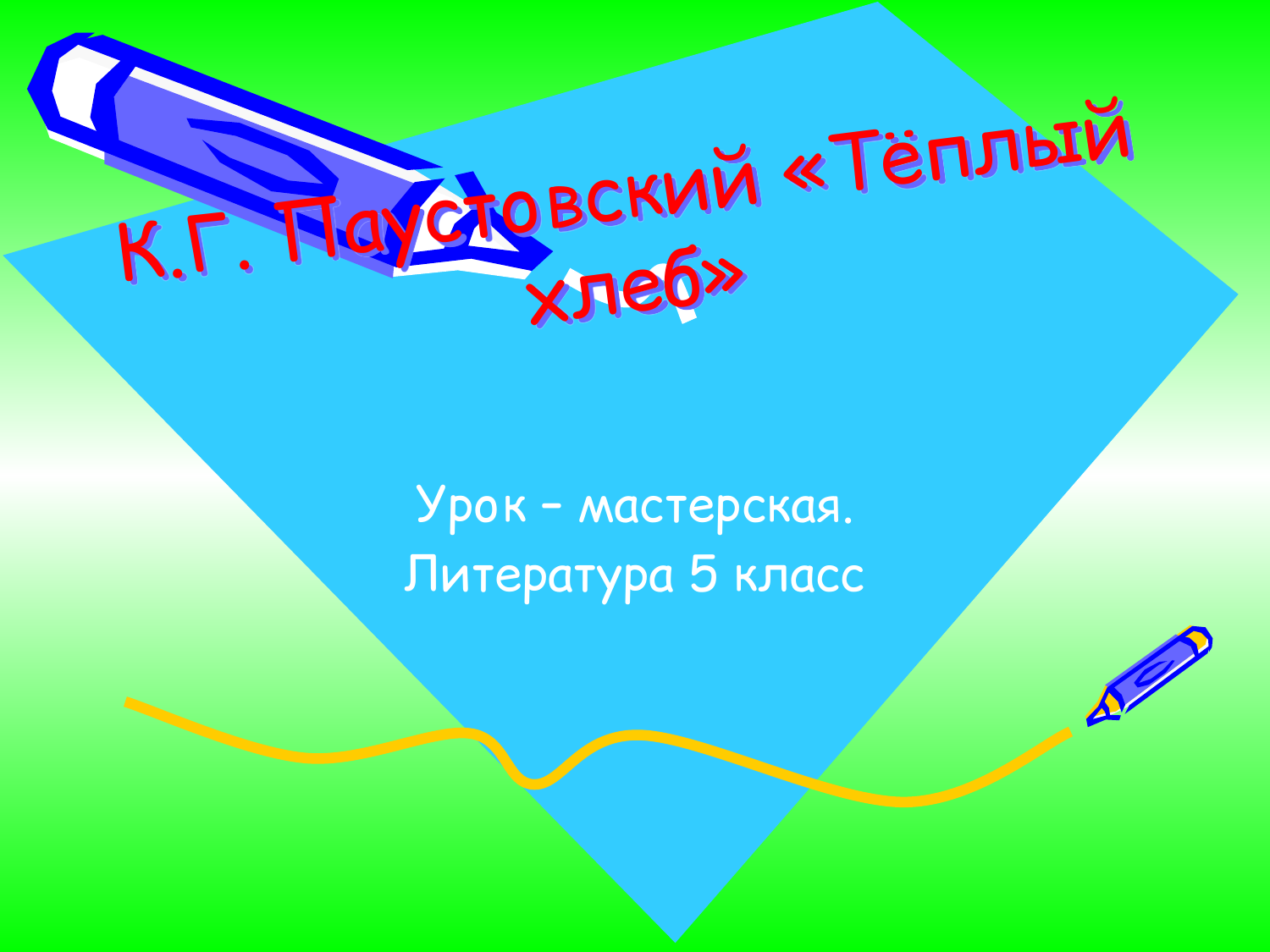

# К.Г. Паустовский «Тёплый хлеб»
Урок – мастерская.
Литература 5 класс